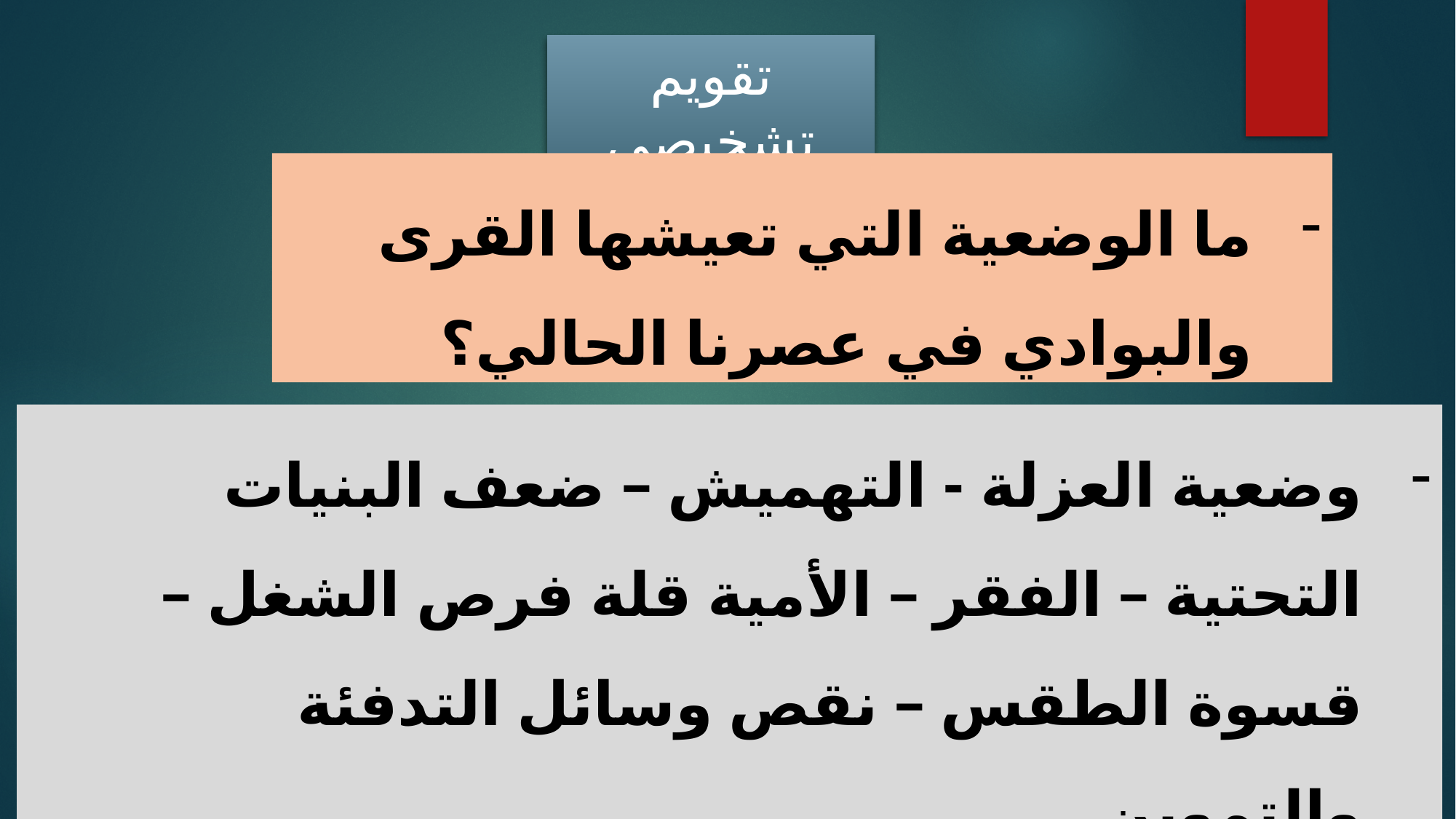

تقويم تشخيصي
ما الوضعية التي تعيشها القرى والبوادي في عصرنا الحالي؟
وضعية العزلة - التهميش – ضعف البنيات التحتية – الفقر – الأمية قلة فرص الشغل – قسوة الطقس – نقص وسائل التدفئة والتموين..